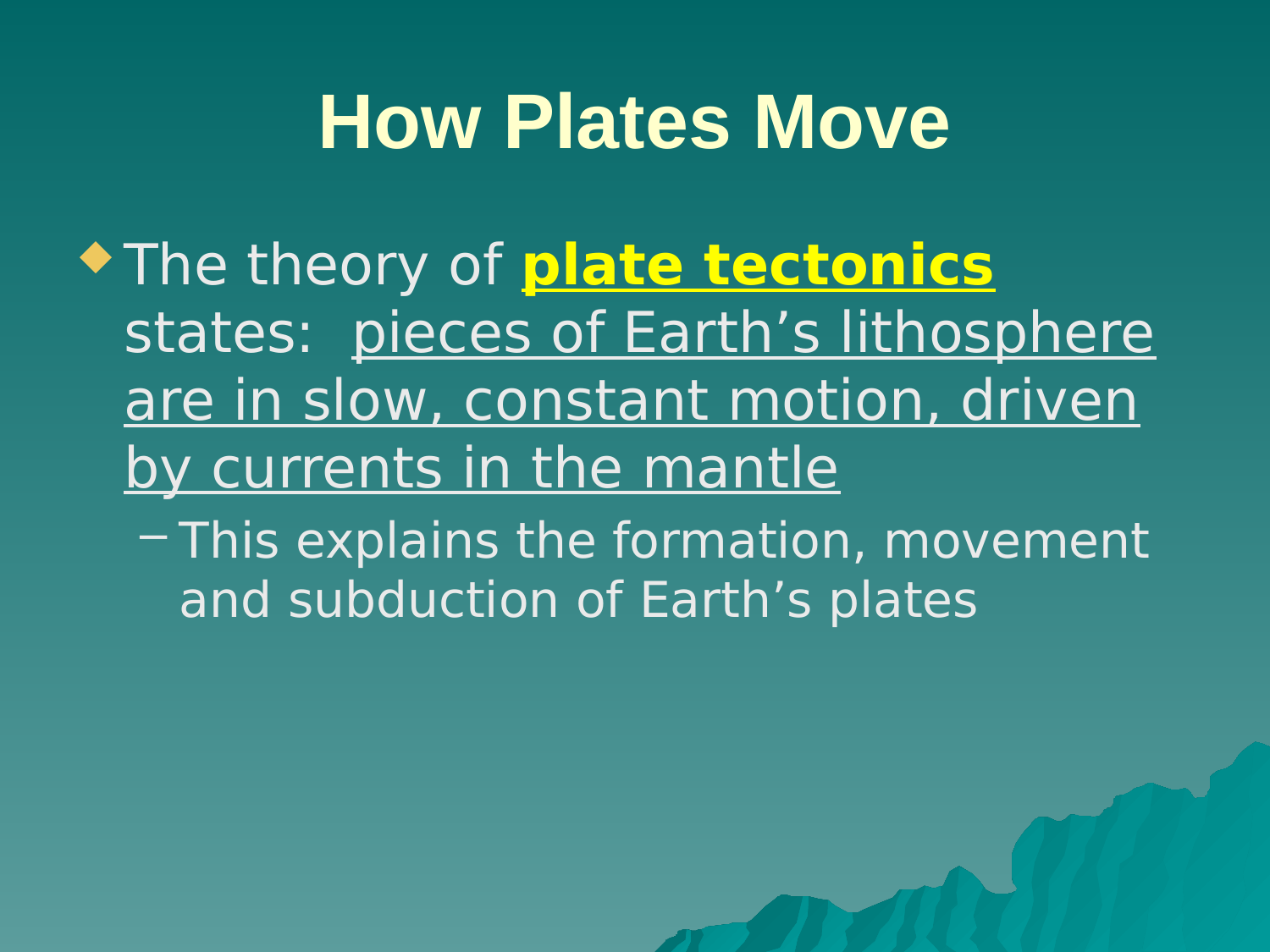

# How Plates Move
The theory of plate tectonics states:  pieces of Earth’s lithosphere are in slow, constant motion, driven by currents in the mantle
This explains the formation, movement and subduction of Earth’s plates